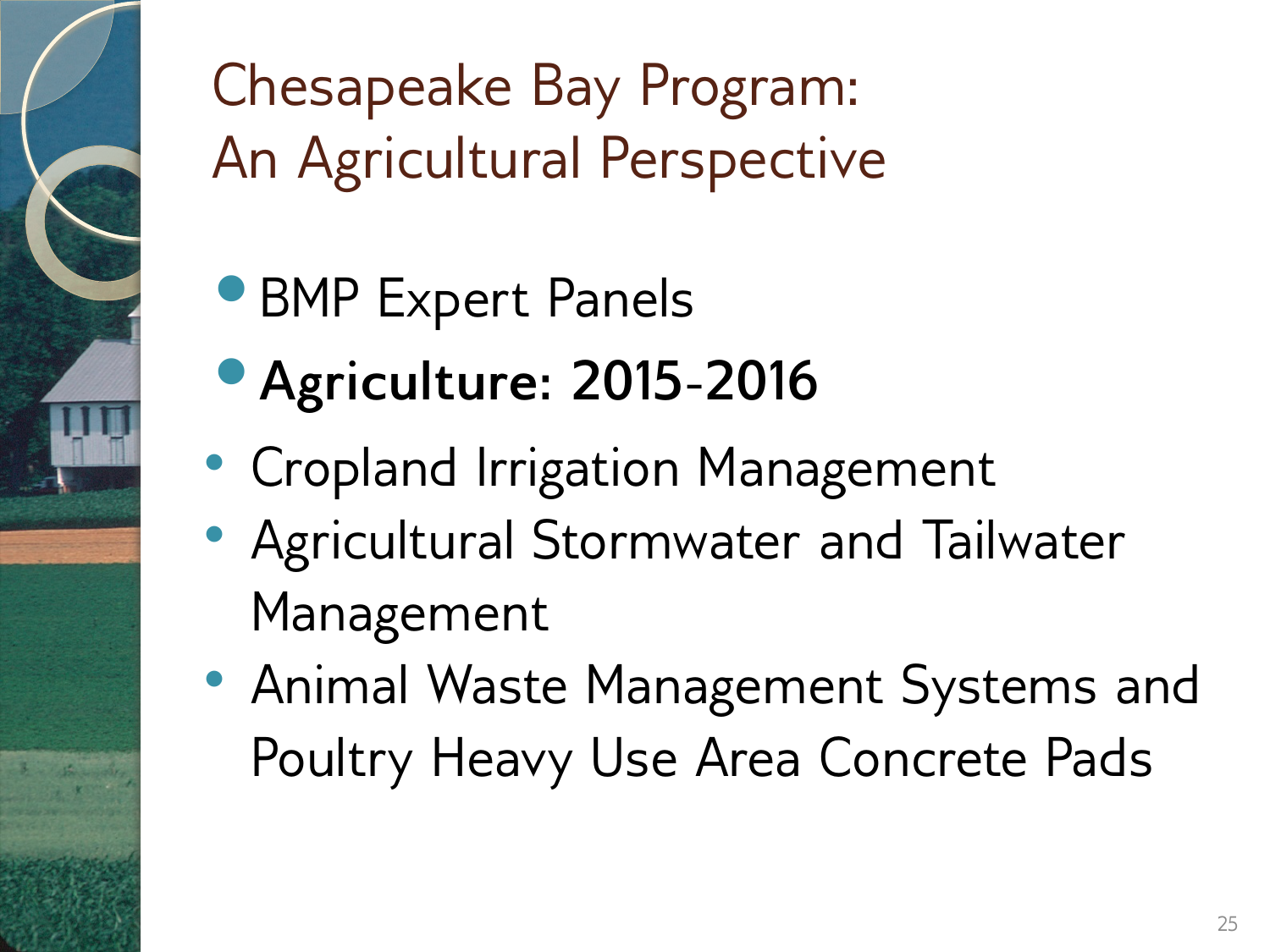

# Chesapeake Bay Program: An Agricultural Perspective
BMP Expert Panels
Agriculture: 2015-2016
Cropland Irrigation Management
Agricultural Stormwater and Tailwater Management
Animal Waste Management Systems and Poultry Heavy Use Area Concrete Pads

25